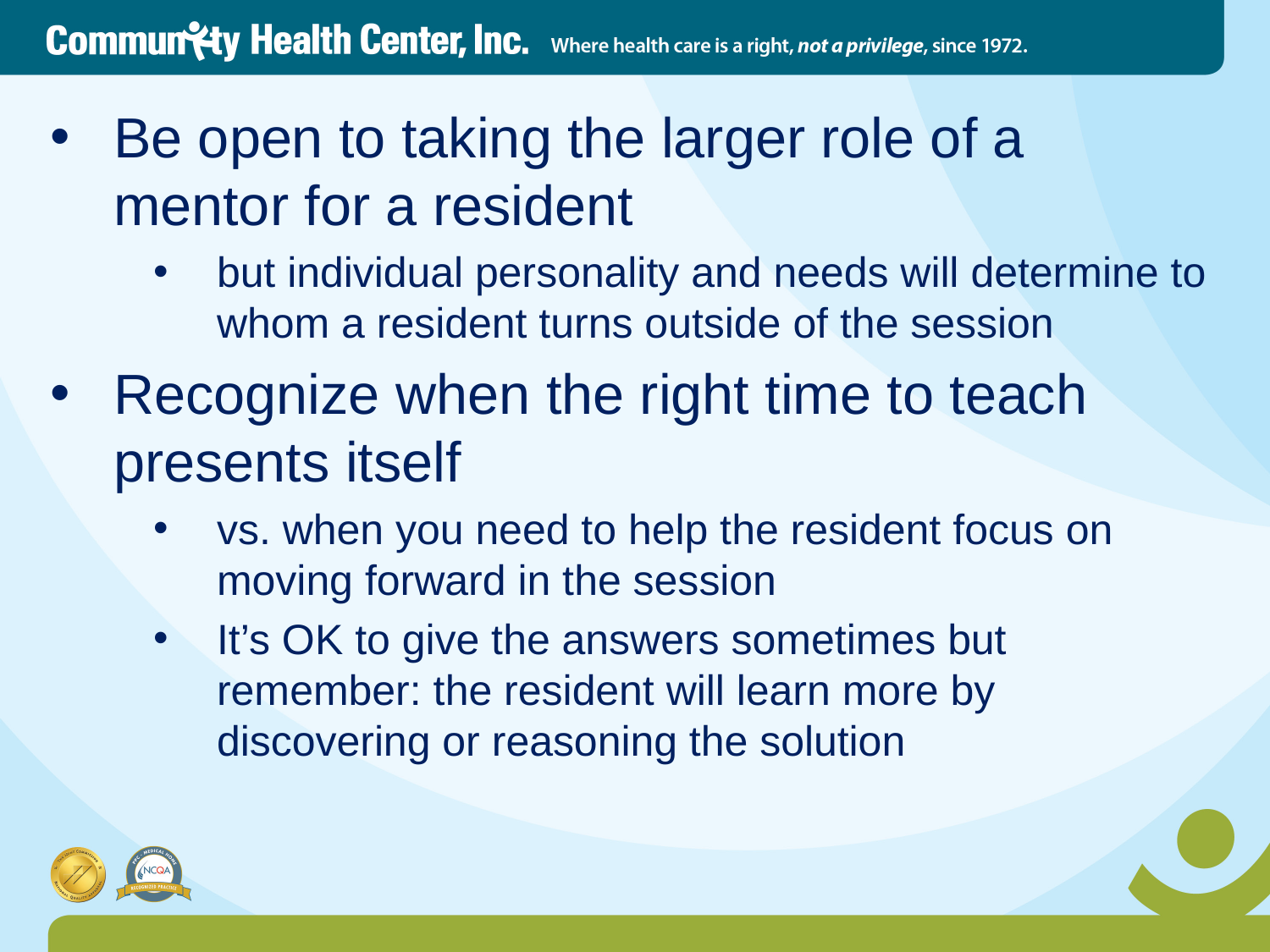

Be open to taking the larger role of a mentor for a resident
but individual personality and needs will determine to whom a resident turns outside of the session
Recognize when the right time to teach presents itself
vs. when you need to help the resident focus on moving forward in the session
It’s OK to give the answers sometimes but remember: the resident will learn more by discovering or reasoning the solution